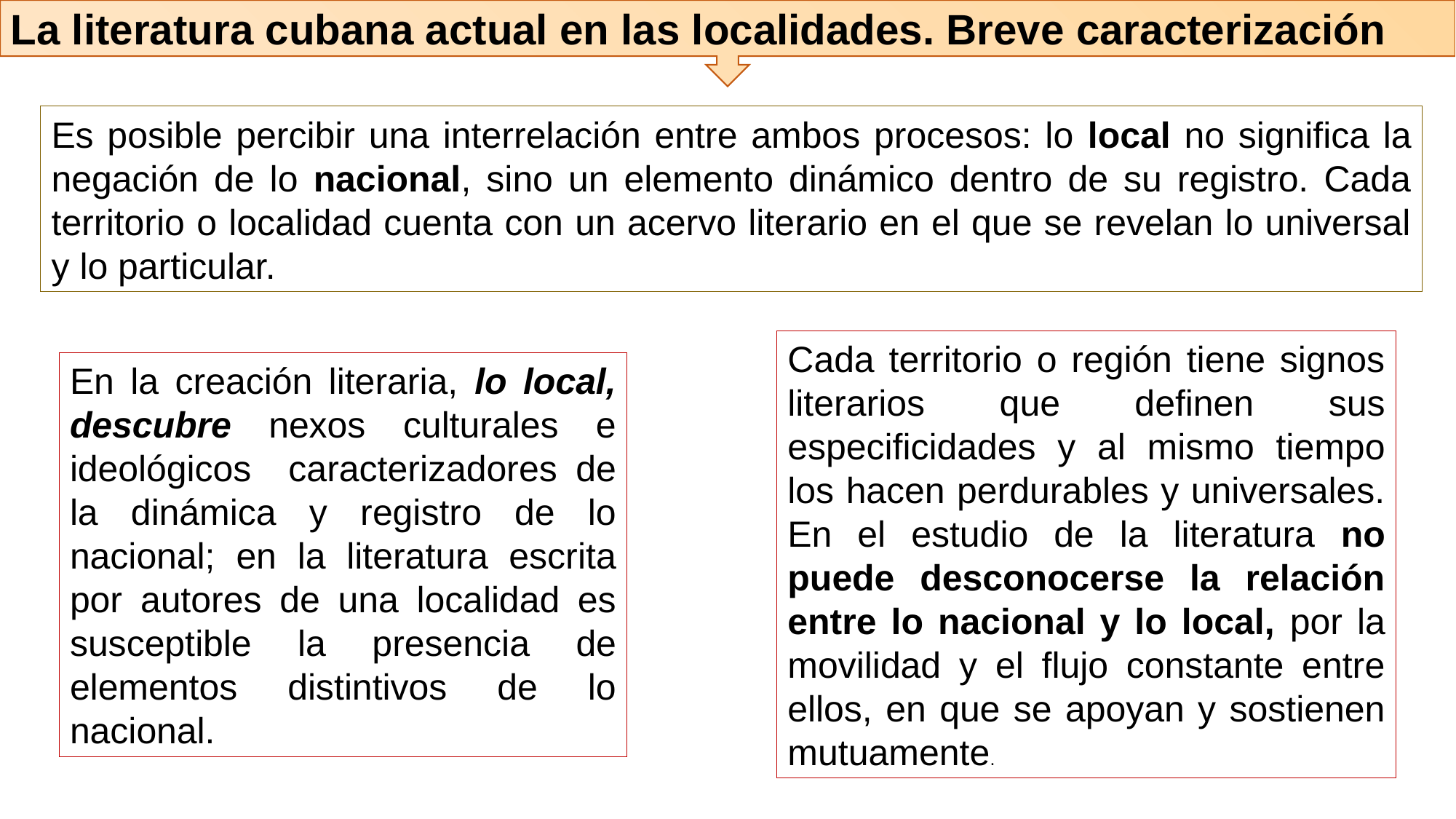

La literatura cubana actual en las localidades. Breve caracterización
Es posible percibir una interrelación entre ambos procesos: lo local no significa la negación de lo nacional, sino un elemento dinámico dentro de su registro. Cada territorio o localidad cuenta con un acervo literario en el que se revelan lo universal y lo particular.
Cada territorio o región tiene signos literarios que definen sus especificidades y al mismo tiempo los hacen perdurables y universales. En el estudio de la literatura no puede desconocerse la relación entre lo nacional y lo local, por la movilidad y el flujo constante entre ellos, en que se apoyan y sostienen mutuamente.
En la creación literaria, lo local, descubre nexos culturales e ideológicos  caracterizadores de la dinámica y registro de lo nacional; en la literatura escrita por autores de una localidad es susceptible la presencia de elementos distintivos de lo nacional.